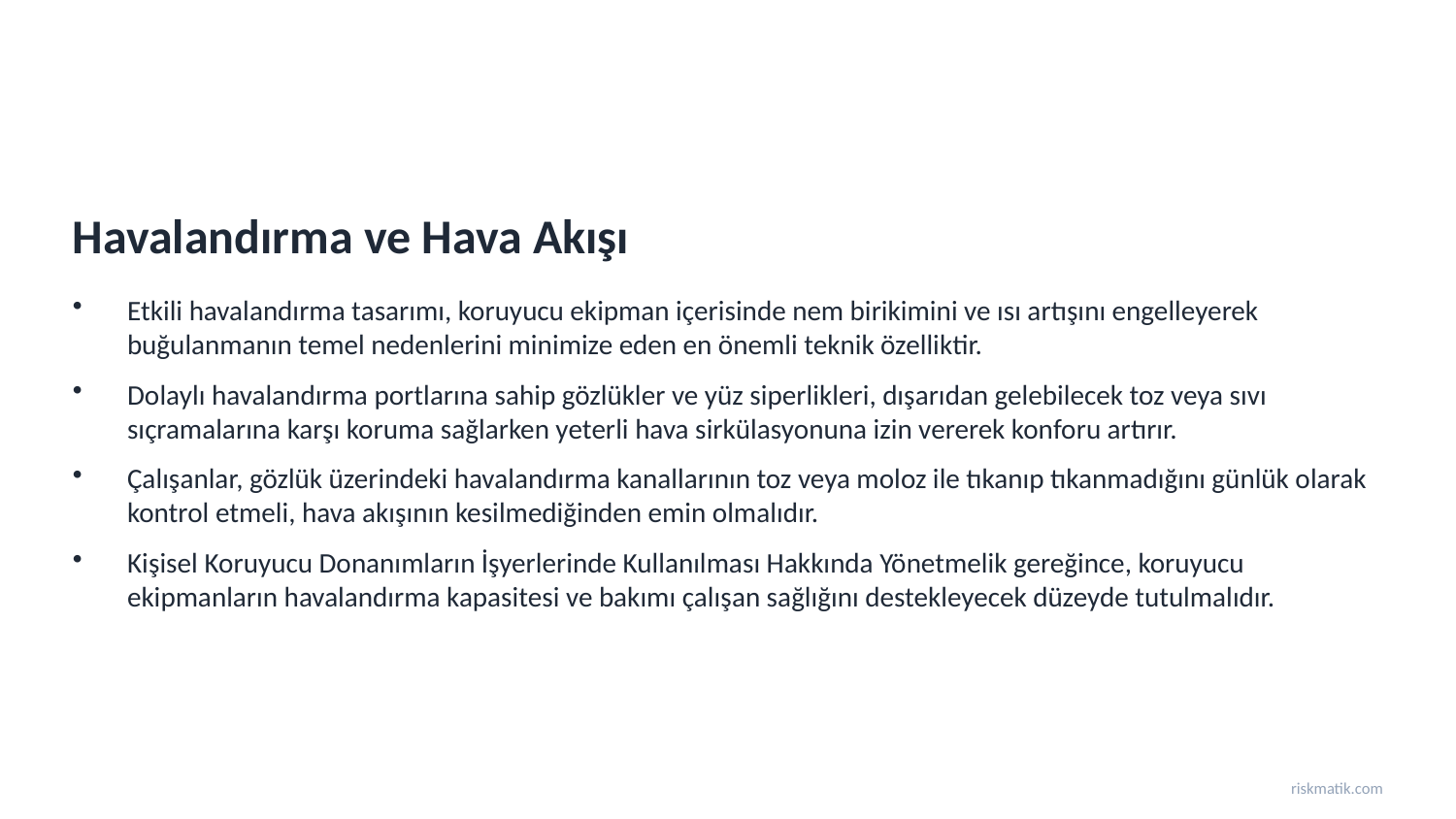

Havalandırma ve Hava Akışı
Etkili havalandırma tasarımı, koruyucu ekipman içerisinde nem birikimini ve ısı artışını engelleyerek buğulanmanın temel nedenlerini minimize eden en önemli teknik özelliktir.
Dolaylı havalandırma portlarına sahip gözlükler ve yüz siperlikleri, dışarıdan gelebilecek toz veya sıvı sıçramalarına karşı koruma sağlarken yeterli hava sirkülasyonuna izin vererek konforu artırır.
Çalışanlar, gözlük üzerindeki havalandırma kanallarının toz veya moloz ile tıkanıp tıkanmadığını günlük olarak kontrol etmeli, hava akışının kesilmediğinden emin olmalıdır.
Kişisel Koruyucu Donanımların İşyerlerinde Kullanılması Hakkında Yönetmelik gereğince, koruyucu ekipmanların havalandırma kapasitesi ve bakımı çalışan sağlığını destekleyecek düzeyde tutulmalıdır.
riskmatik.com